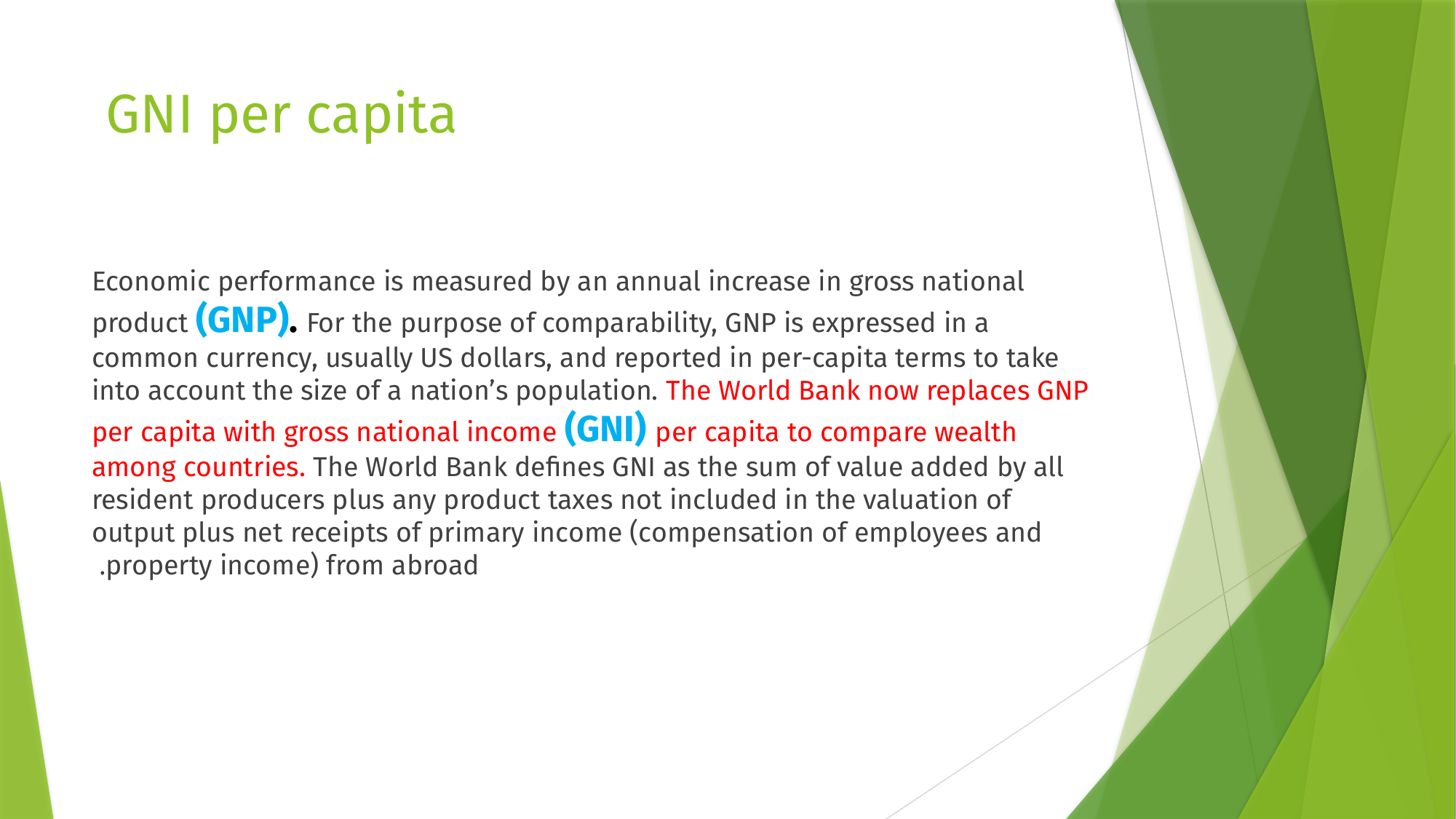

# GNI per capita
Economic performance is measured by an annual increase in gross national product (GNP). For the purpose of comparability, GNP is expressed in a common currency, usually US dollars, and reported in per-capita terms to take into account the size of a nation’s population. The World Bank now replaces GNP per capita with gross national income (GNI) per capita to compare wealth among countries. The World Bank defines GNI as the sum of value added by all resident producers plus any product taxes not included in the valuation of output plus net receipts of primary income (compensation of employees and property income) from abroad.